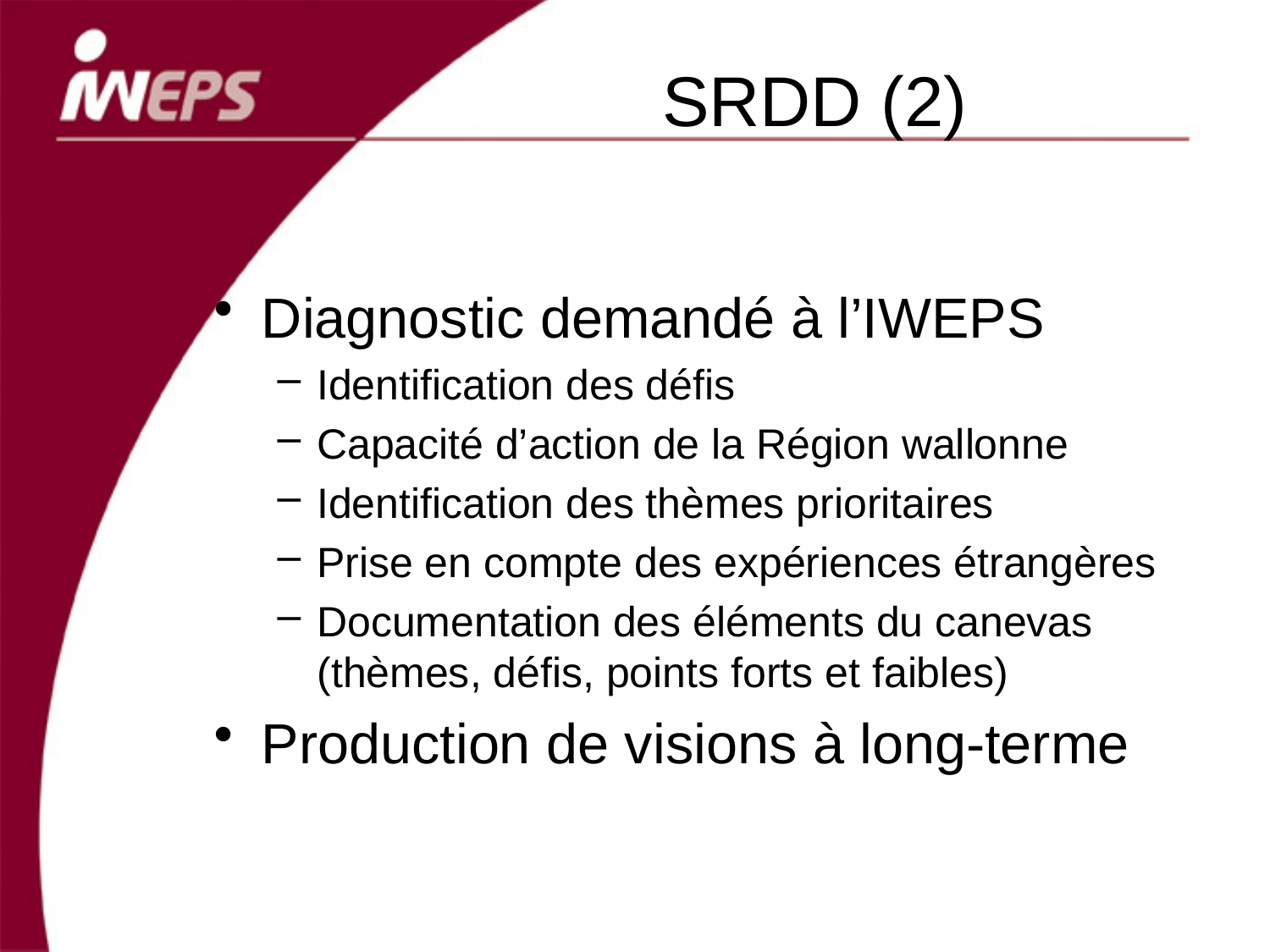

# SRDD (2)
Diagnostic demandé à l’IWEPS
Identification des défis
Capacité d’action de la Région wallonne
Identification des thèmes prioritaires
Prise en compte des expériences étrangères
Documentation des éléments du canevas (thèmes, défis, points forts et faibles)
Production de visions à long-terme